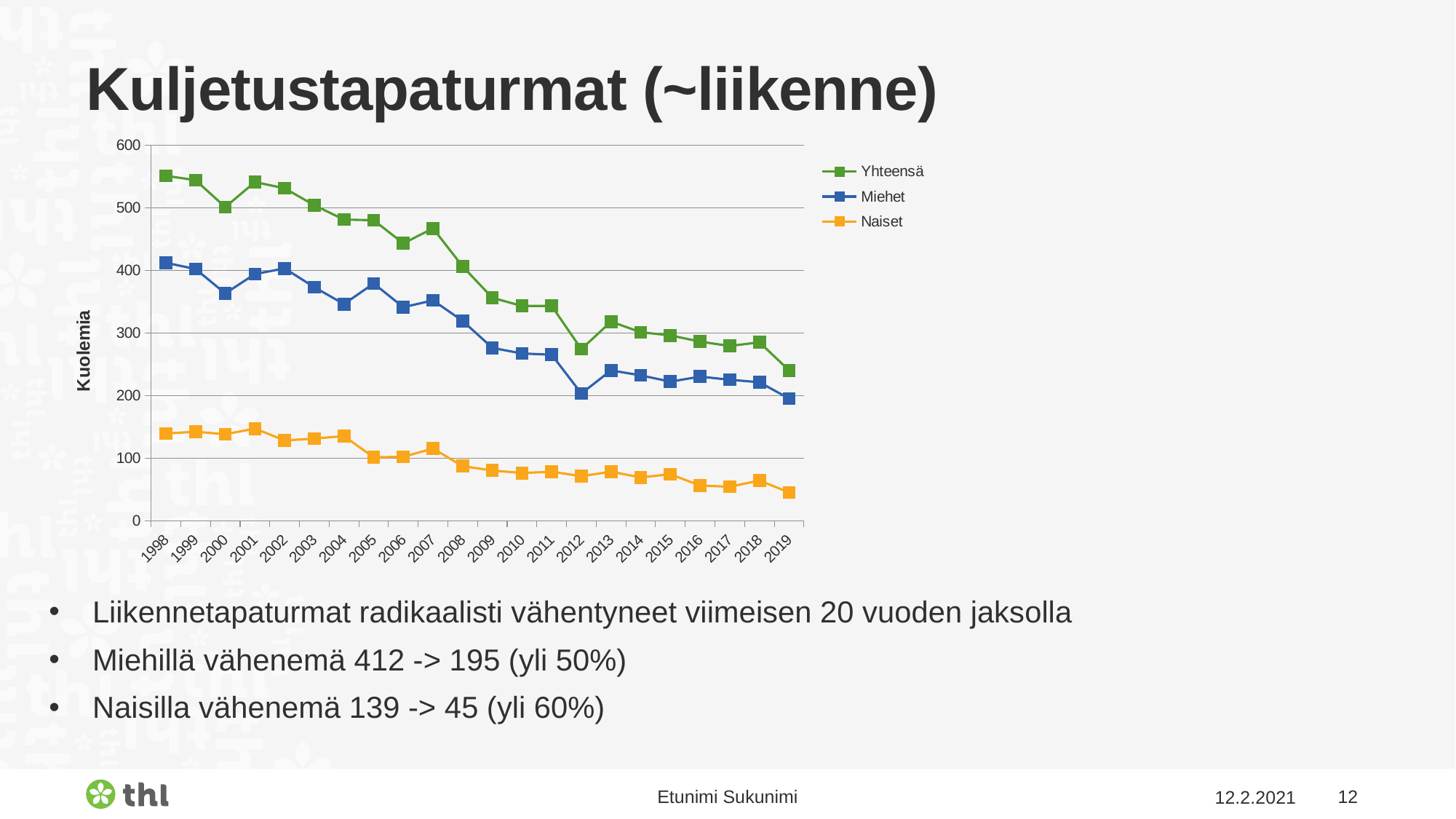

# Kuljetustapaturmat (~liikenne)

### Chart

| Category | Yhteensä | Miehet | Naiset |
|---|---|---|---|
| 1998 | 551.0 | 412.0 | 139.0 |
| 1999 | 544.0 | 402.0 | 142.0 |
| 2000 | 501.0 | 363.0 | 138.0 |
| 2001 | 541.0 | 394.0 | 147.0 |
| 2002 | 531.0 | 403.0 | 128.0 |
| 2003 | 504.0 | 373.0 | 131.0 |
| 2004 | 481.0 | 346.0 | 135.0 |
| 2005 | 480.0 | 379.0 | 101.0 |
| 2006 | 443.0 | 341.0 | 102.0 |
| 2007 | 467.0 | 352.0 | 115.0 |
| 2008 | 406.0 | 319.0 | 87.0 |
| 2009 | 356.0 | 276.0 | 80.0 |
| 2010 | 343.0 | 267.0 | 76.0 |
| 2011 | 343.0 | 265.0 | 78.0 |
| 2012 | 274.0 | 203.0 | 71.0 |
| 2013 | 318.0 | 240.0 | 78.0 |
| 2014 | 301.0 | 232.0 | 69.0 |
| 2015 | 296.0 | 222.0 | 74.0 |
| 2016 | 286.0 | 230.0 | 56.0 |
| 2017 | 279.0 | 225.0 | 54.0 |
| 2018 | 285.0 | 221.0 | 64.0 |
| 2019 | 240.0 | 195.0 | 45.0 |
Liikennetapaturmat radikaalisti vähentyneet viimeisen 20 vuoden jaksolla
Miehillä vähenemä 412 -> 195 (yli 50%)
Naisilla vähenemä 139 -> 45 (yli 60%)
Etunimi Sukunimi
12.2.2021
12